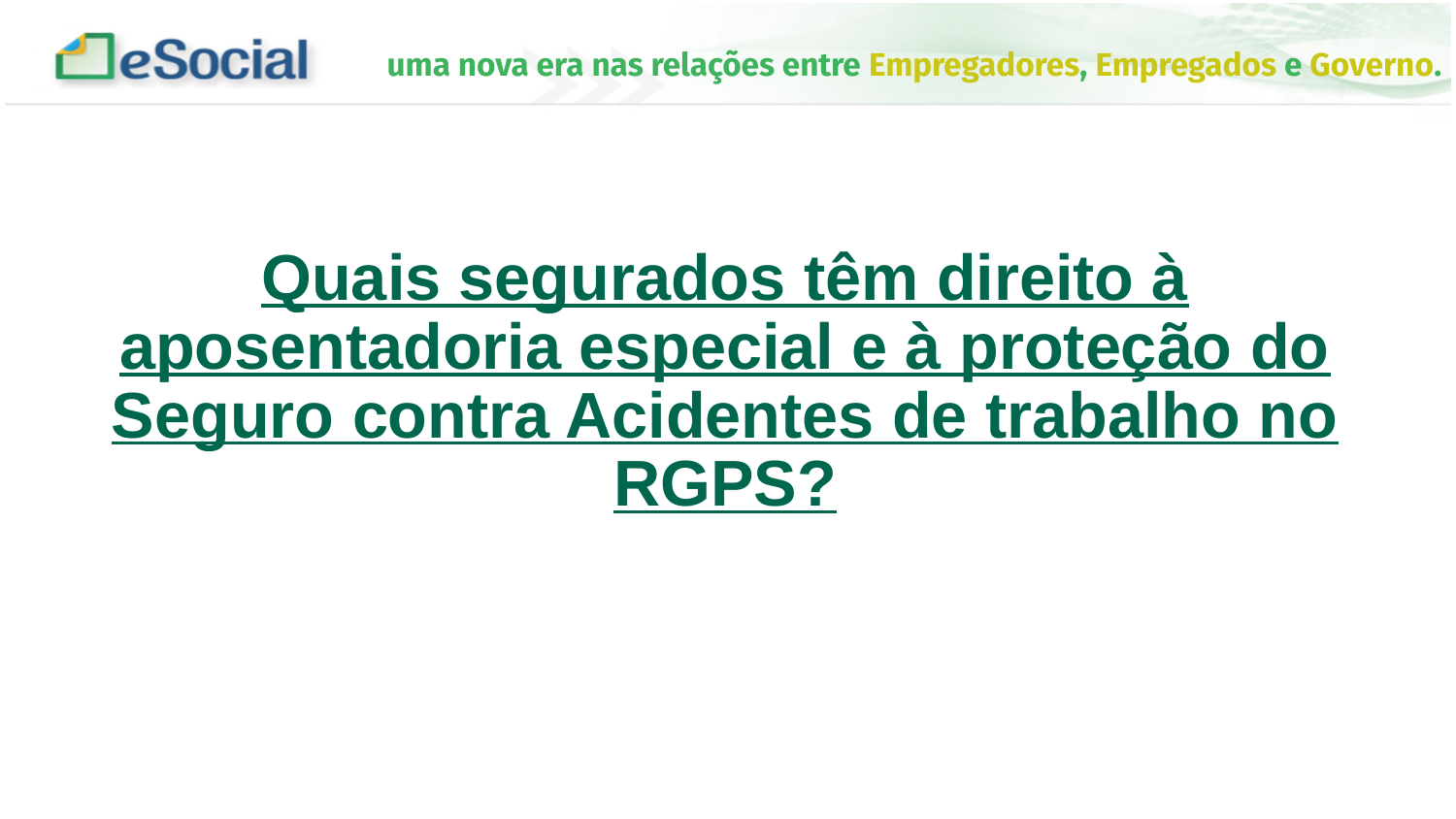

Quais segurados têm direito à aposentadoria especial e à proteção do Seguro contra Acidentes de trabalho no RGPS?